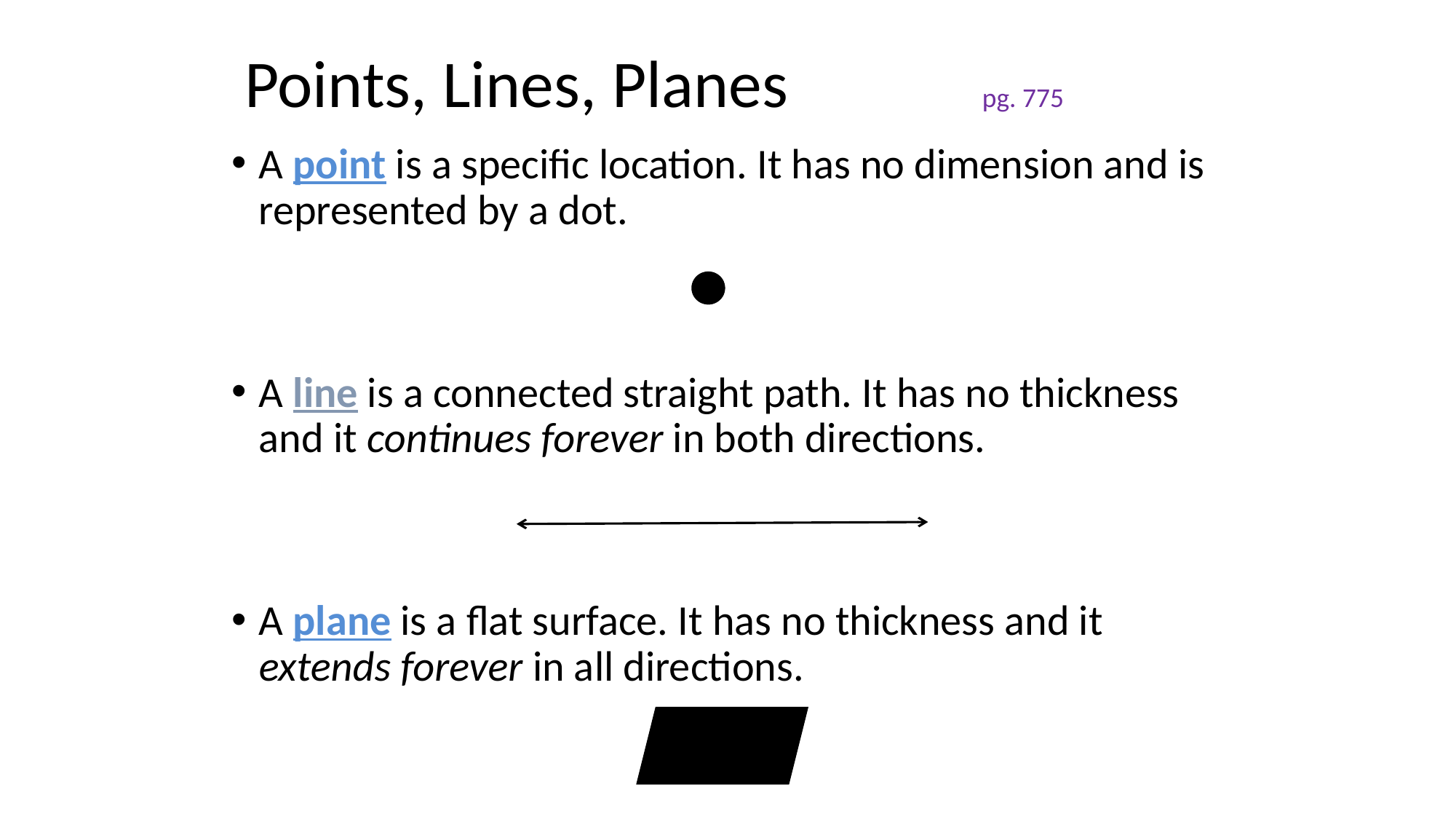

# Points, Lines, Planes
pg. 775
A point is a specific location. It has no dimension and is represented by a dot.

A line is a connected straight path. It has no thickness and it continues forever in both directions.

A plane is a flat surface. It has no thickness and it extends forever in all directions.